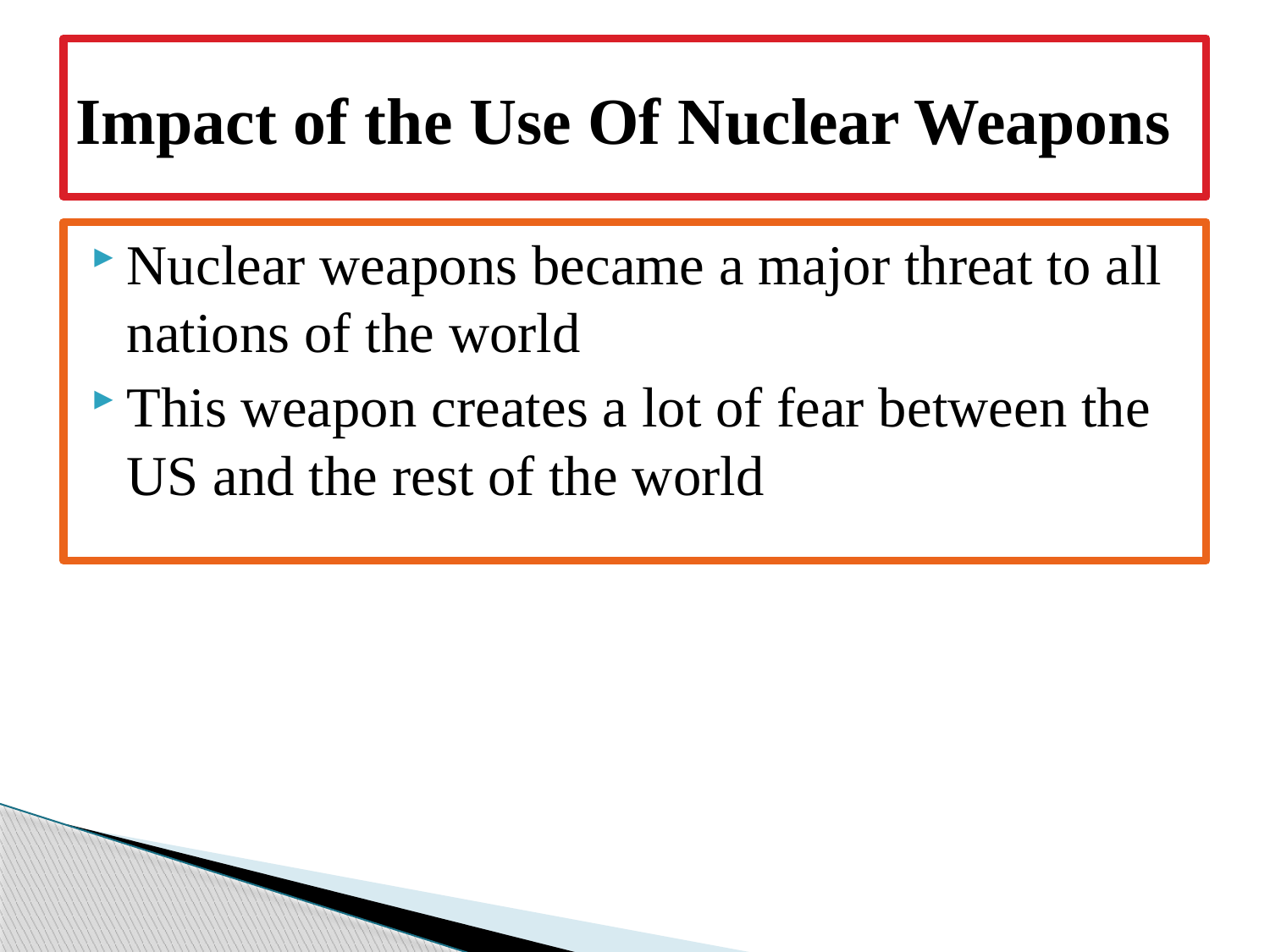

# Impact of the Use Of Nuclear Weapons
Nuclear weapons became a major threat to all nations of the world
This weapon creates a lot of fear between the US and the rest of the world